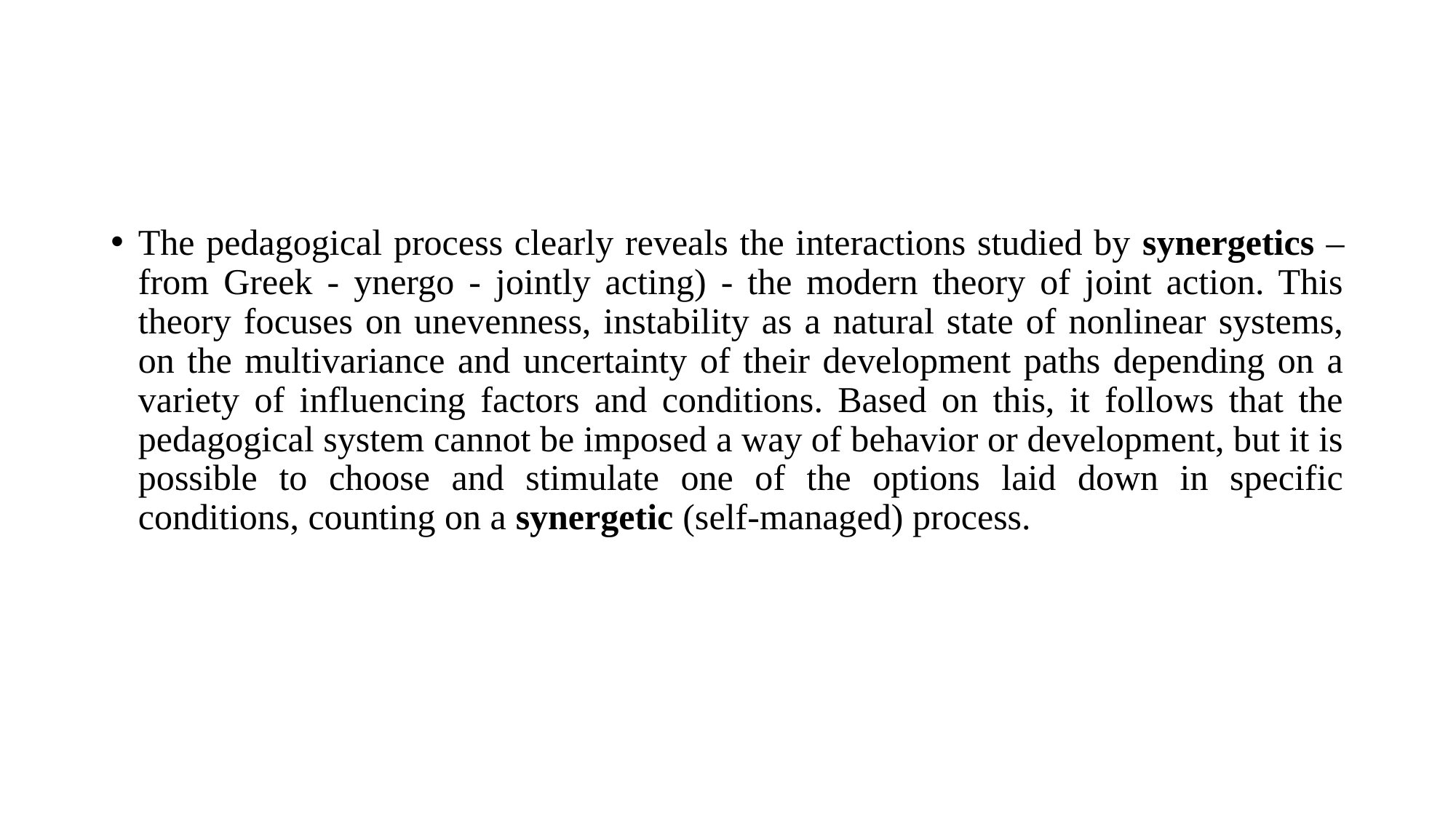

#
The pedagogical process clearly reveals the interactions studied by synergetics –from Greek - ynergo - jointly acting) - the modern theory of joint action. This theory focuses on unevenness, instability as a natural state of nonlinear systems, on the multivariance and uncertainty of their development paths depending on a variety of influencing factors and conditions. Based on this, it follows that the pedagogical system cannot be imposed a way of behavior or development, but it is possible to choose and stimulate one of the options laid down in specific conditions, counting on a synergetic (self-managed) process.